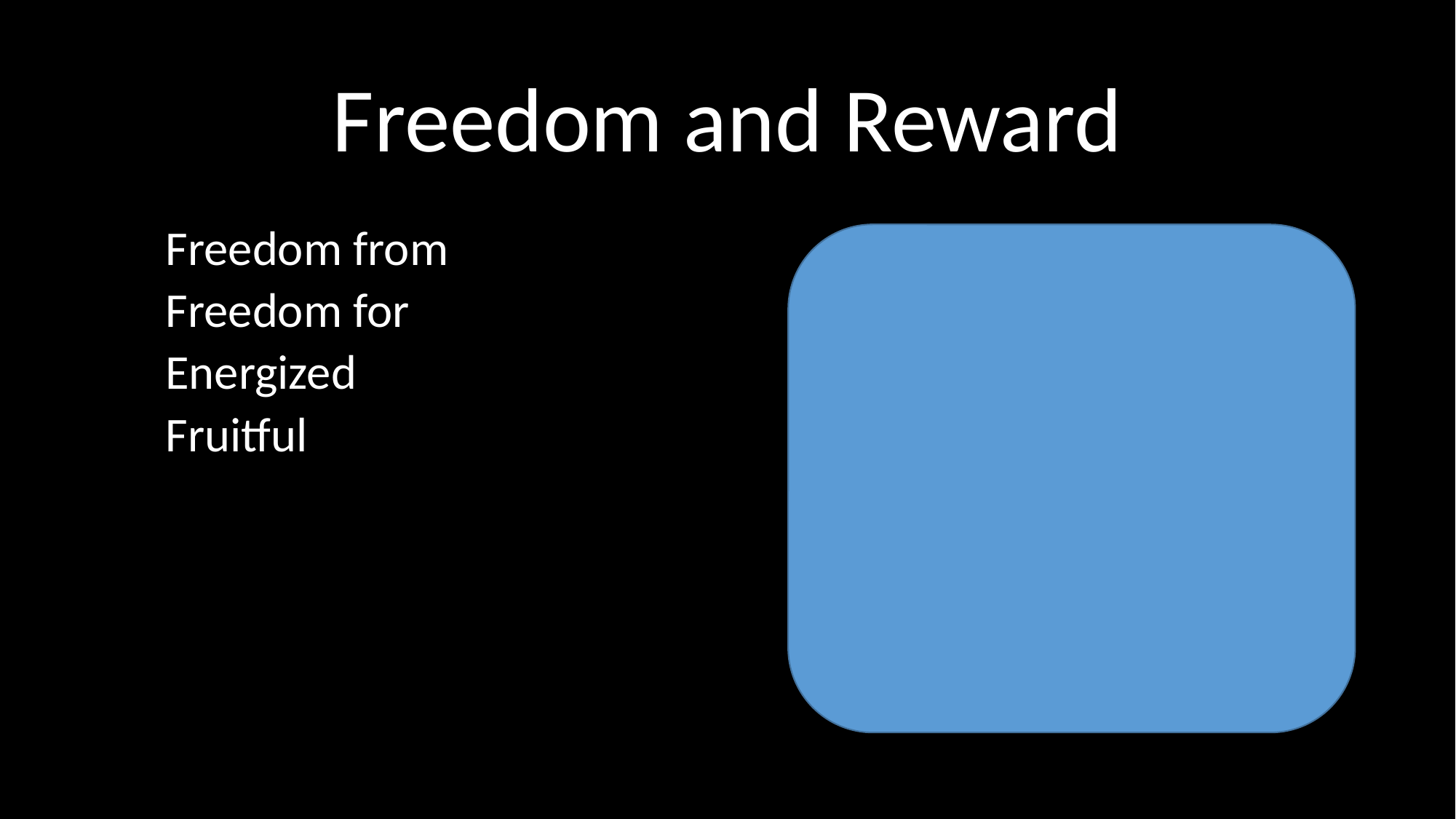

# Freedom and Reward
Freedom from
Freedom for
Energized
Fruitful